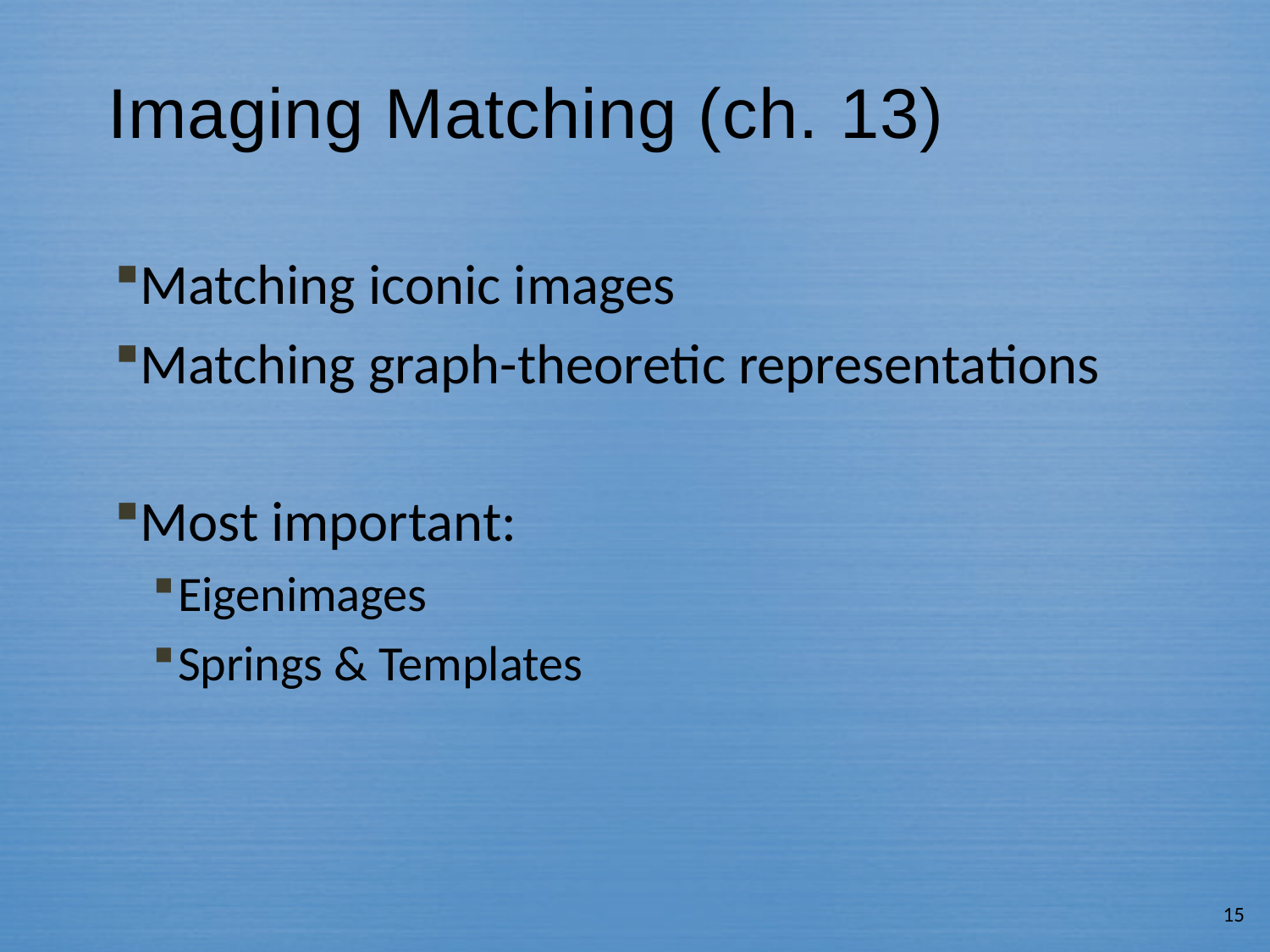

# Imaging Matching (ch. 13)
Matching iconic images
Matching graph-theoretic representations

Most important:
Eigenimages
Springs & Templates
15